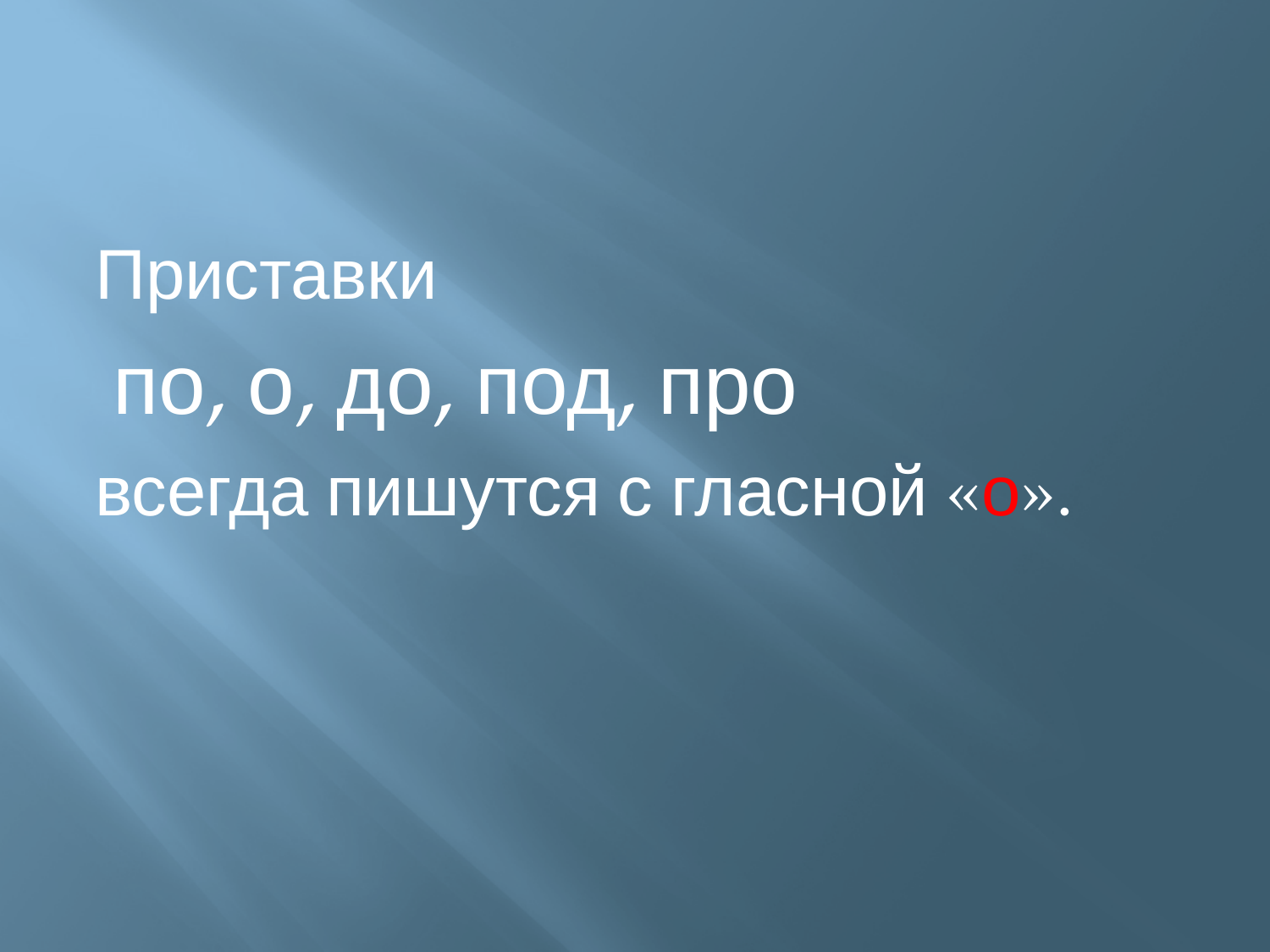

#
Приставки
 по, о, до, под, про
всегда пишутся с гласной «о».